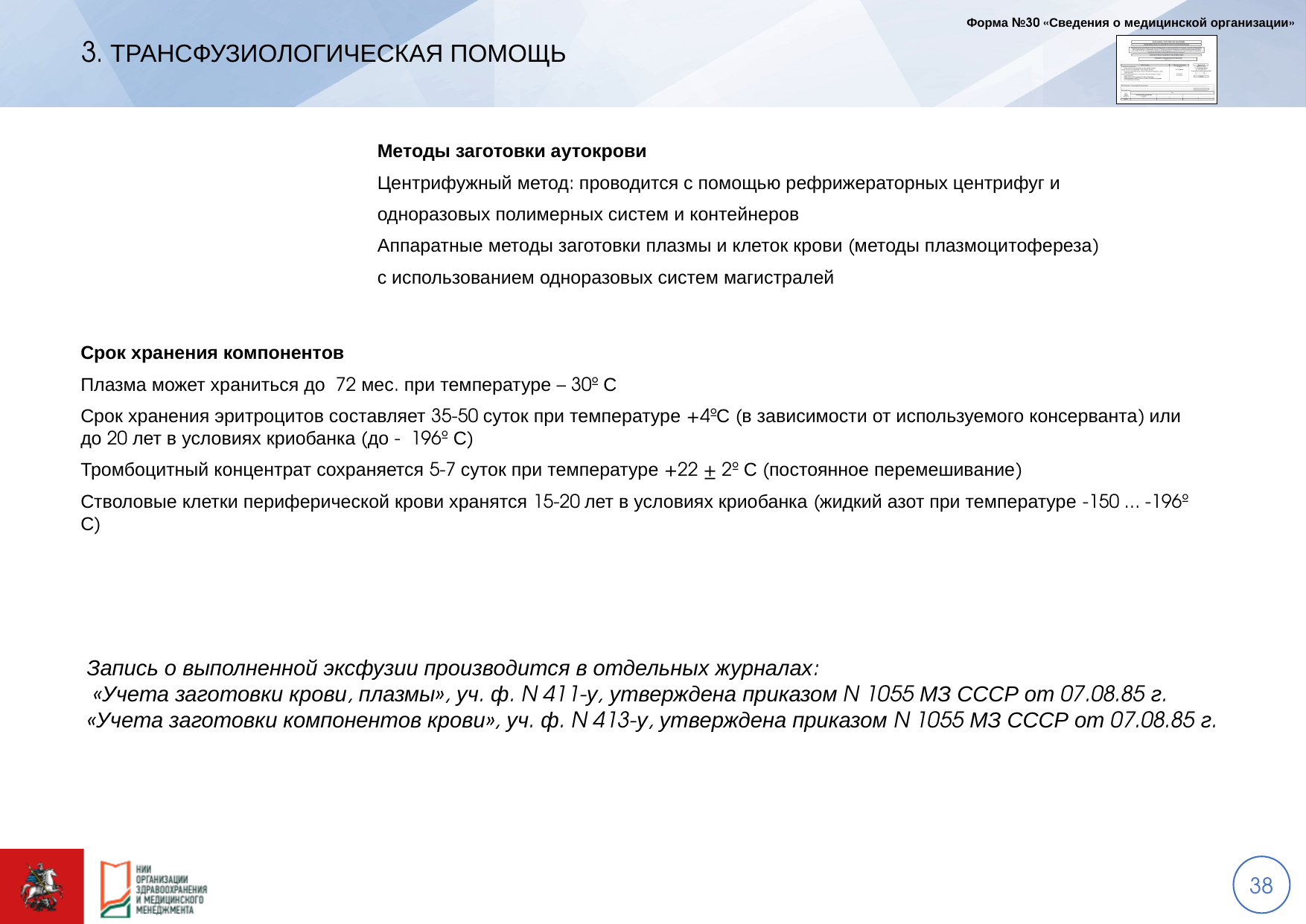

# 3. Трансфузиологическая помощь
Форма №30 «Сведения о медицинской организации»

Методы заготовки аутокрови
Центрифужный метод: проводится с помощью рефрижераторных центрифуг и
одноразовых полимерных систем и контейнеров
Аппаратные методы заготовки плазмы и клеток крови (методы плазмоцитофереза)
с использованием одноразовых систем магистралей
Срок хранения компонентов
Плазма может храниться до  72 мес. при температуре – 30º С
Срок хранения эритроцитов составляет 35-50 суток при температуре +4ºС (в зависимости от используемого консерванта) или до 20 лет в условиях криобанка (до -  196º С)
Тромбоцитный концентрат сохраняется 5-7 суток при температуре +22 ± 2º С (постоянное перемешивание)
Стволовые клетки периферической крови хранятся 15-20 лет в условиях криобанка (жидкий азот при температуре -150 … -196º С)

Запись о выполненной эксфузии производится в отдельных журналах:
 «Учета заготовки крови, плазмы», уч. ф. N 411-у, утверждена приказом N 1055 МЗ СССР от 07.08.85 г.
«Учета заготовки компонентов крови», уч. ф. N 413-у, утверждена приказом N 1055 МЗ СССР от 07.08.85 г.